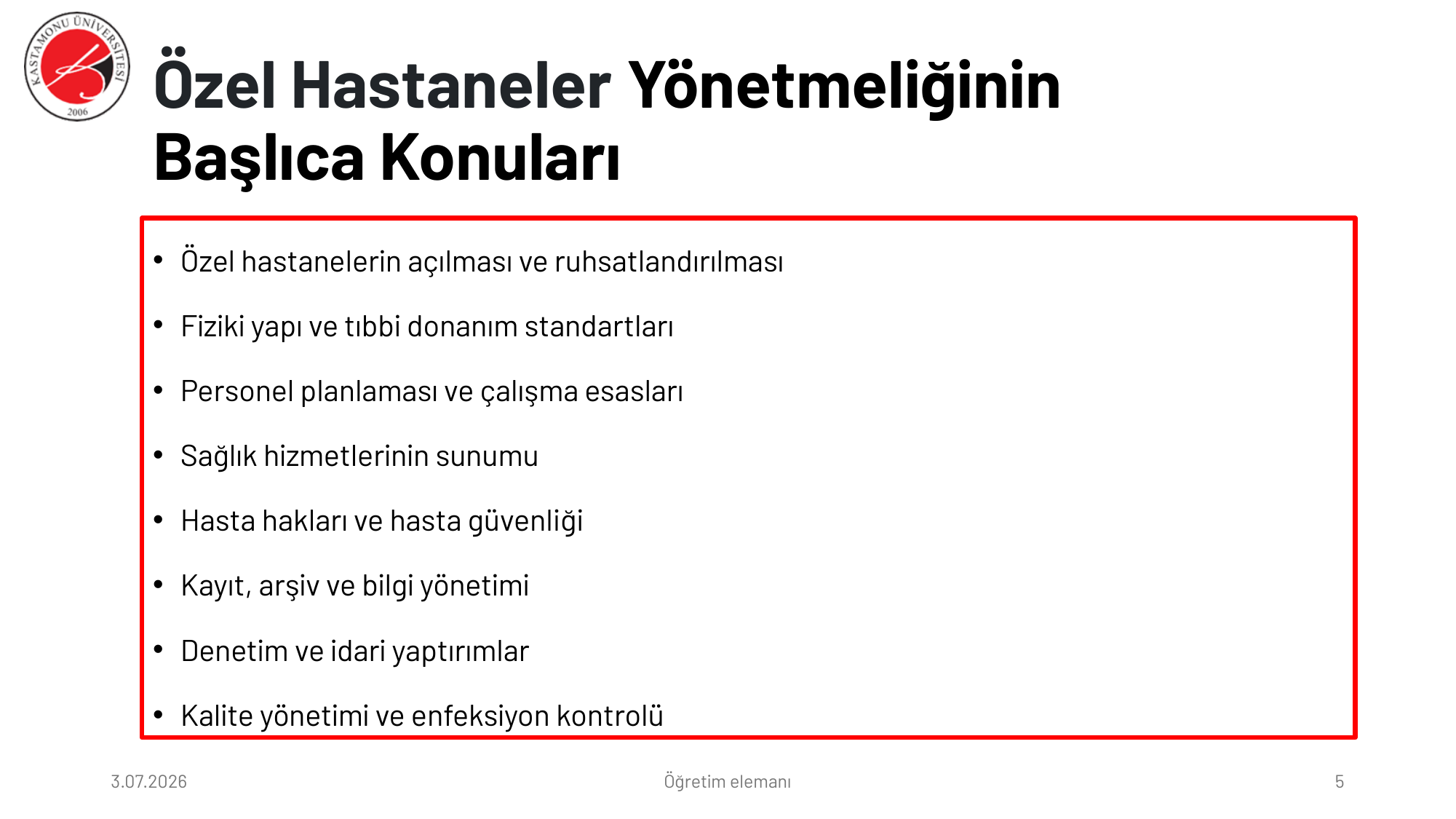

# Özel Hastaneler Yönetmeliğinin Başlıca Konuları
Özel hastanelerin açılması ve ruhsatlandırılması
Fiziki yapı ve tıbbi donanım standartları
Personel planlaması ve çalışma esasları
Sağlık hizmetlerinin sunumu
Hasta hakları ve hasta güvenliği
Kayıt, arşiv ve bilgi yönetimi
Denetim ve idari yaptırımlar
Kalite yönetimi ve enfeksiyon kontrolü

3.07.2026
Öğretim elemanı
5